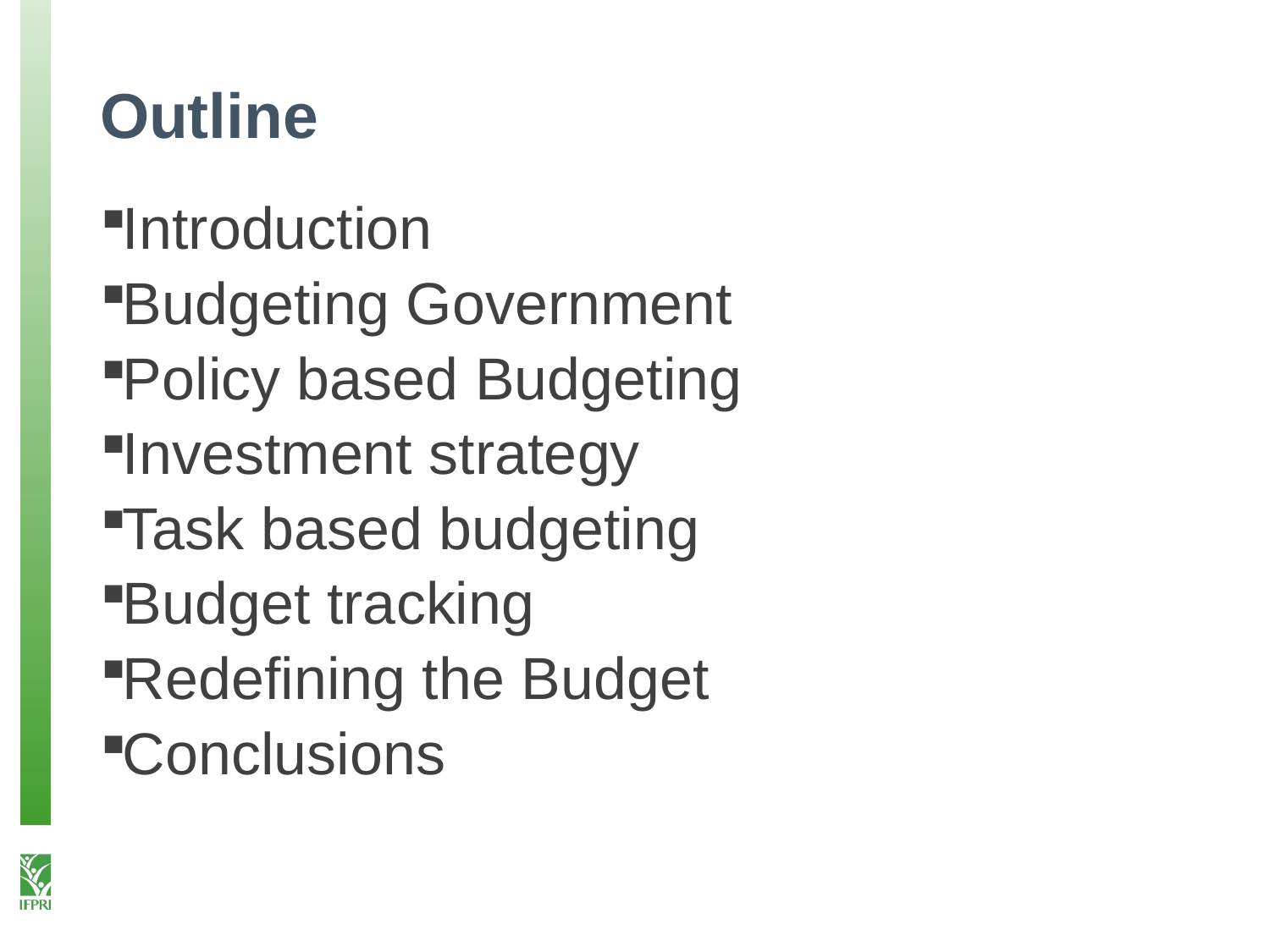

# Outline
Introduction
Budgeting Government
Policy based Budgeting
Investment strategy
Task based budgeting
Budget tracking
Redefining the Budget
Conclusions